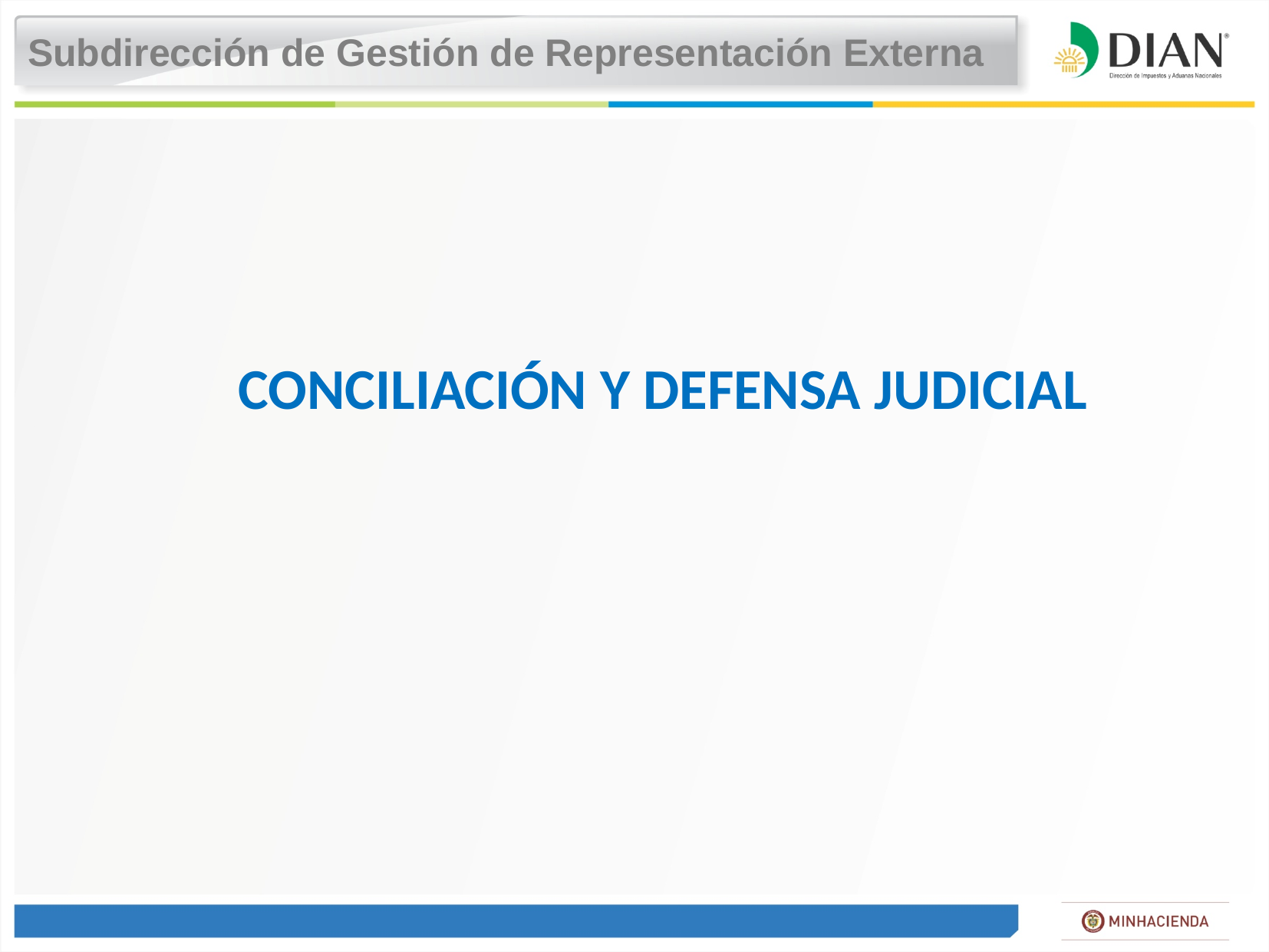

Subdirección de Gestión de Representación Externa
CONCILIACIÓN Y DEFENSA JUDICIAL